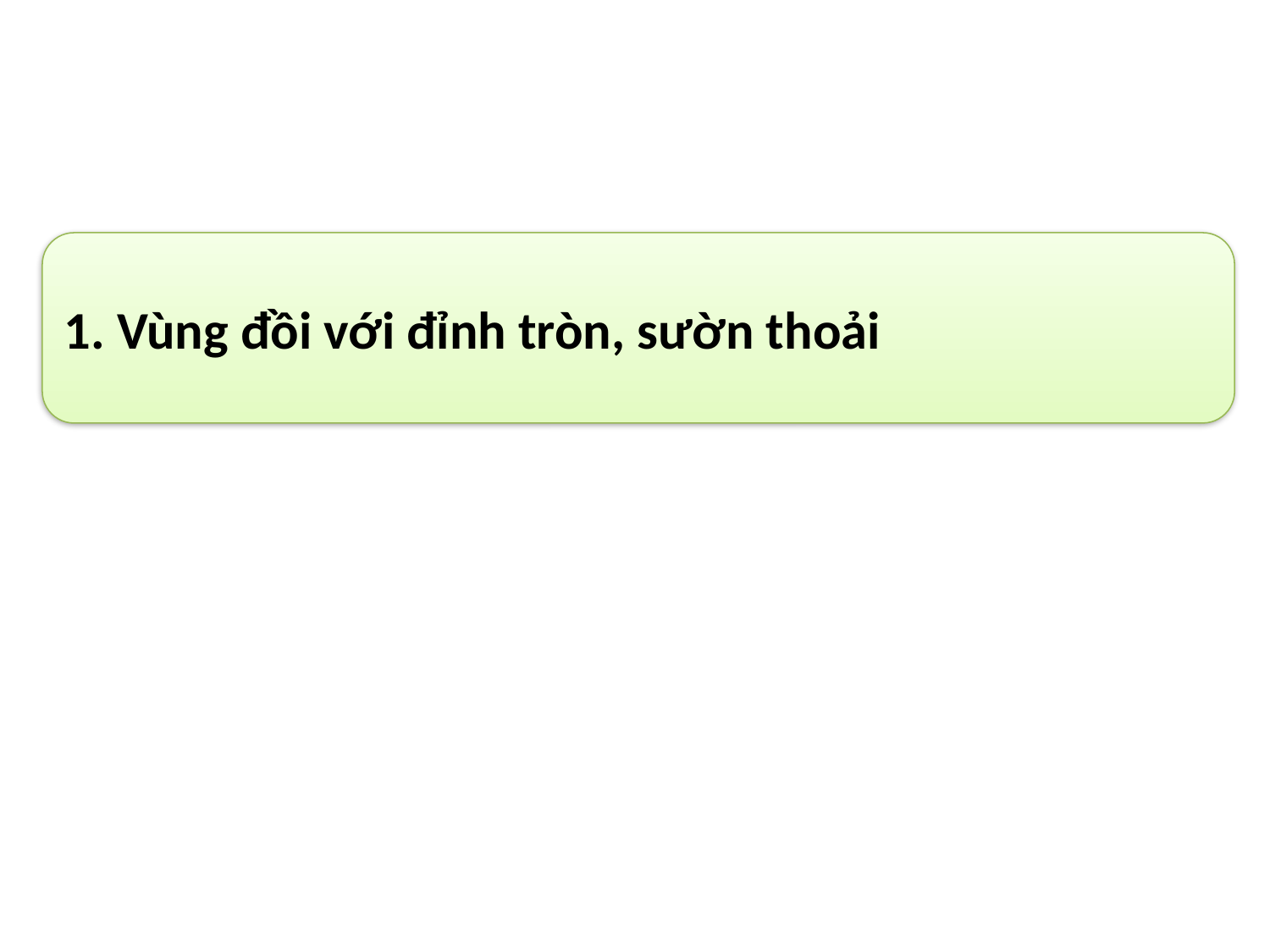

1. Vùng đồi với đỉnh tròn, sườn thoải